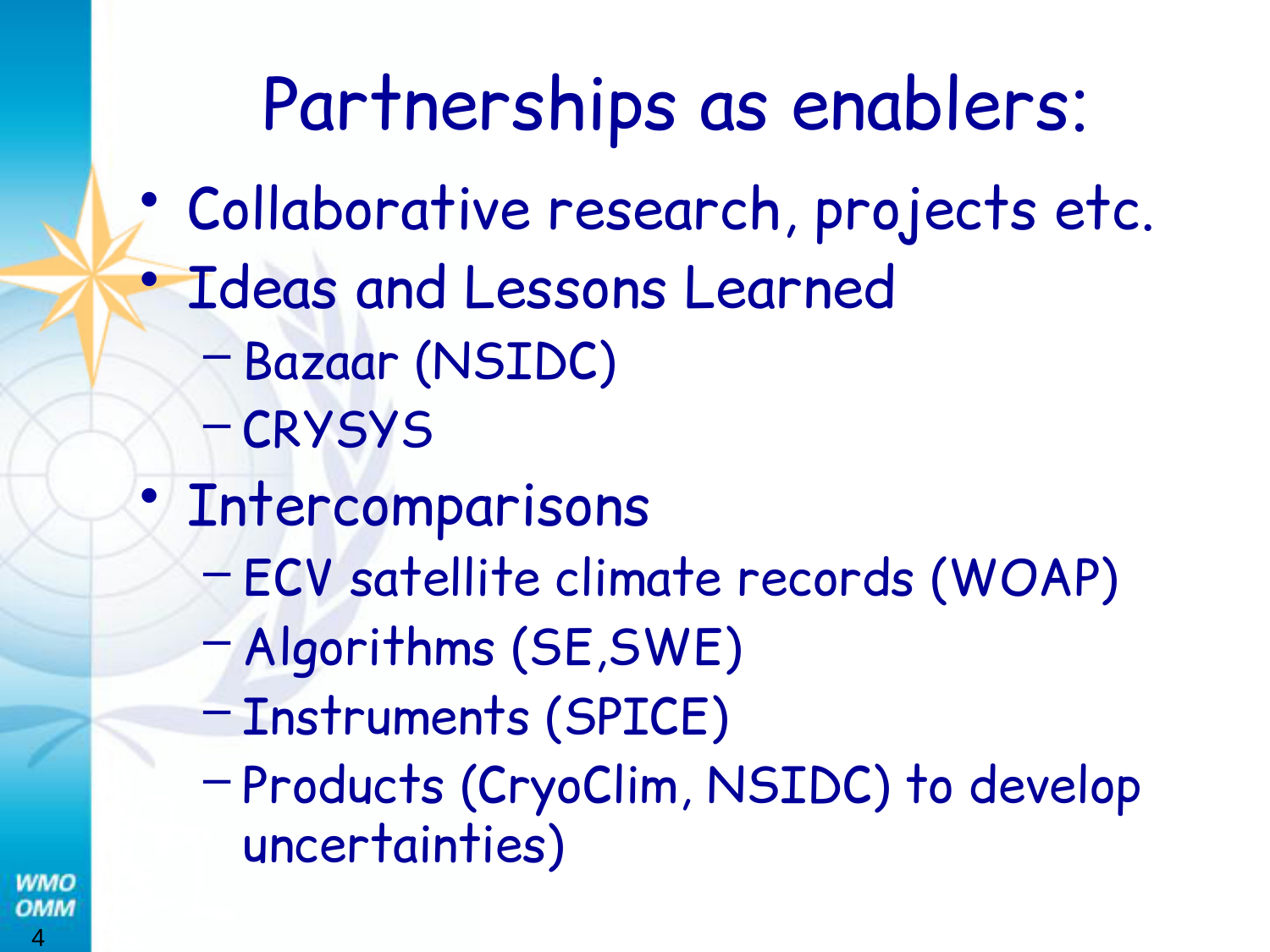

# Partnerships as enablers:
Collaborative research, projects etc.
Ideas and Lessons Learned
Bazaar (NSIDC)
CRYSYS
Intercomparisons
ECV satellite climate records (WOAP)
Algorithms (SE,SWE)
Instruments (SPICE)
Products (CryoClim, NSIDC) to develop uncertainties)
4